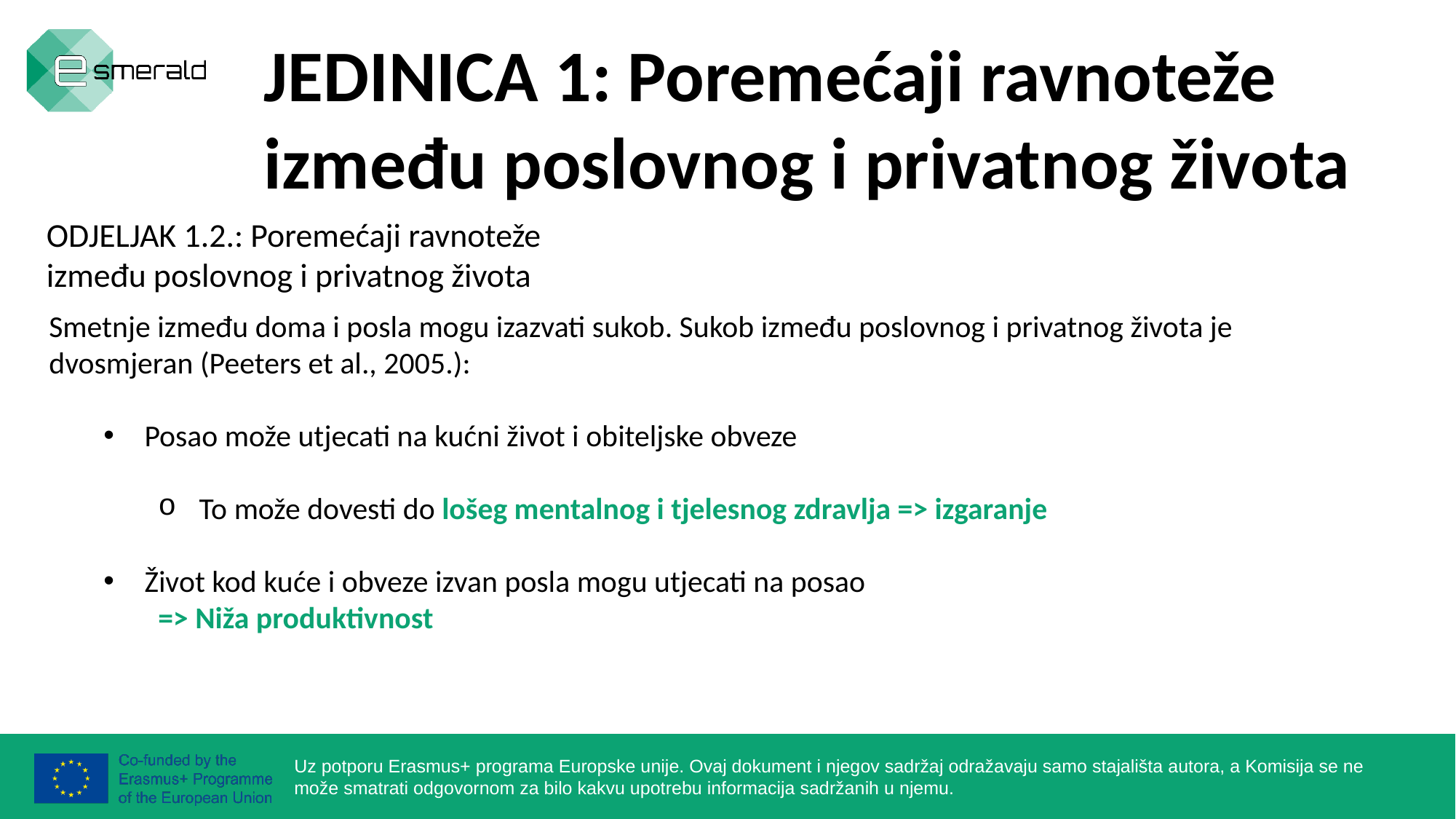

JEDINICA 1: Poremećaji ravnoteže između poslovnog i privatnog života
ODJELJAK 1.2.: Poremećaji ravnoteže između poslovnog i privatnog života
Smetnje između doma i posla mogu izazvati sukob. Sukob između poslovnog i privatnog života je dvosmjeran (Peeters et al., 2005.):

Posao može utjecati na kućni život i obiteljske obveze

To može dovesti do lošeg mentalnog i tjelesnog zdravlja => izgaranje

Život kod kuće i obveze izvan posla mogu utjecati na posao
=> Niža produktivnost